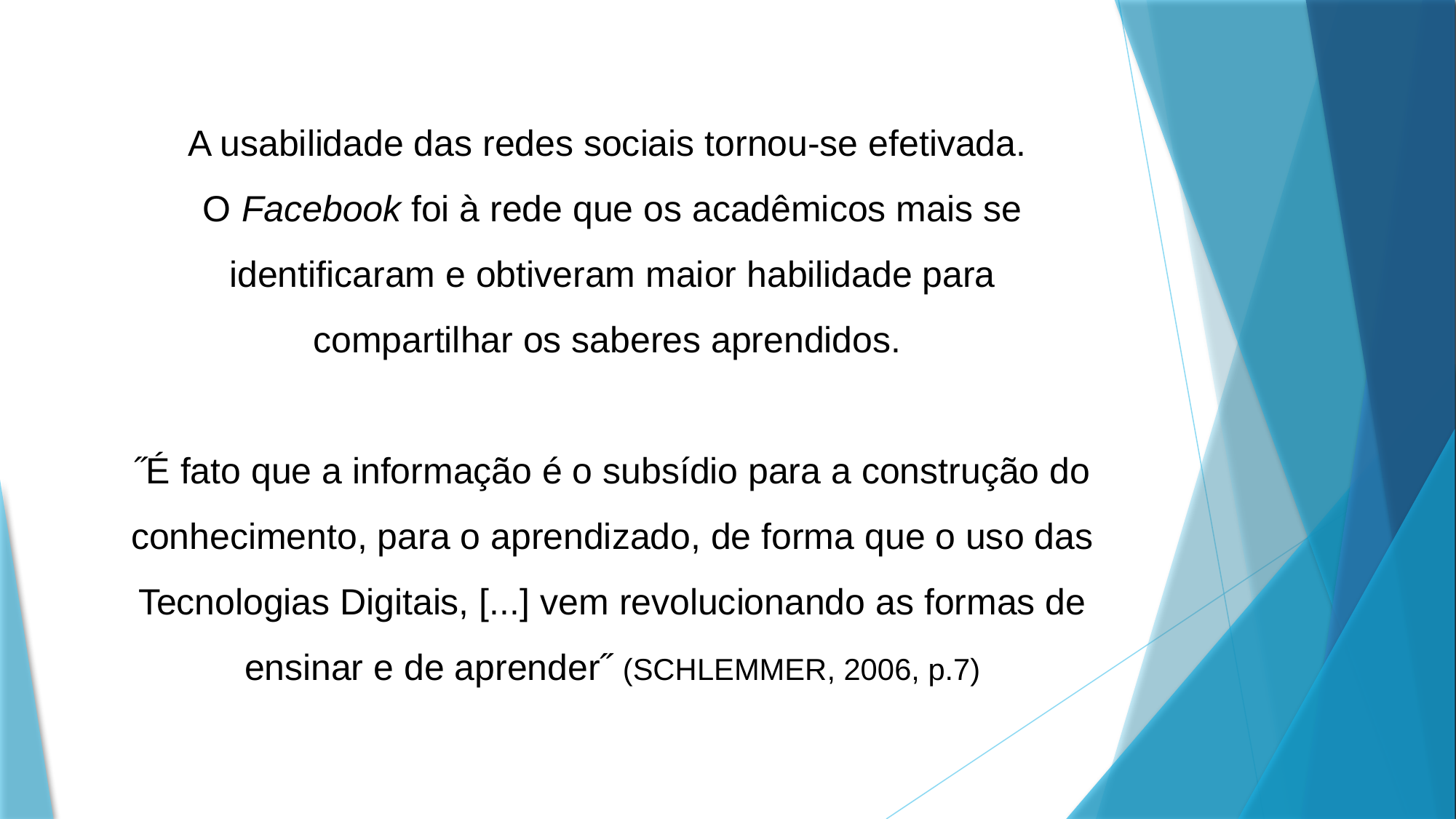

A usabilidade das redes sociais tornou-se efetivada.
O Facebook foi à rede que os acadêmicos mais se identificaram e obtiveram maior habilidade para compartilhar os saberes aprendidos.

˝É fato que a informação é o subsídio para a construção do conhecimento, para o aprendizado, de forma que o uso das Tecnologias Digitais, [...] vem revolucionando as formas de ensinar e de aprender˝ (SCHLEMMER, 2006, p.7)